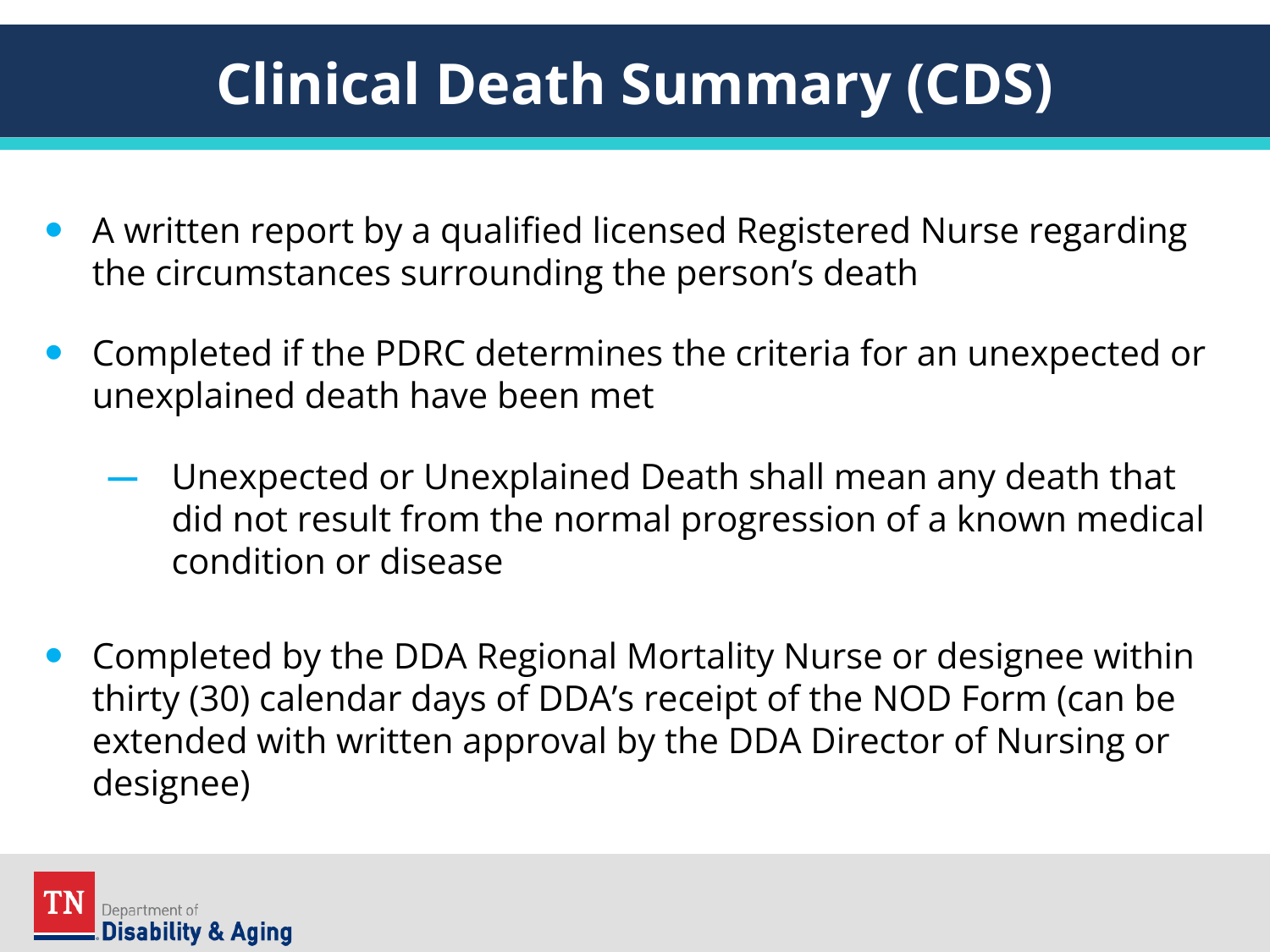

# Clinical Death Summary (CDS)

A written report by a qualified licensed Registered Nurse regarding the circumstances surrounding the person’s death

Completed if the PDRC determines the criteria for an unexpected or unexplained death have been met

Unexpected or Unexplained Death shall mean any death that did not result from the normal progression of a known medical condition or disease

Completed by the DDA Regional Mortality Nurse or designee within thirty (30) calendar days of DDA’s receipt of the NOD Form (can be extended with written approval by the DDA Director of Nursing or designee)